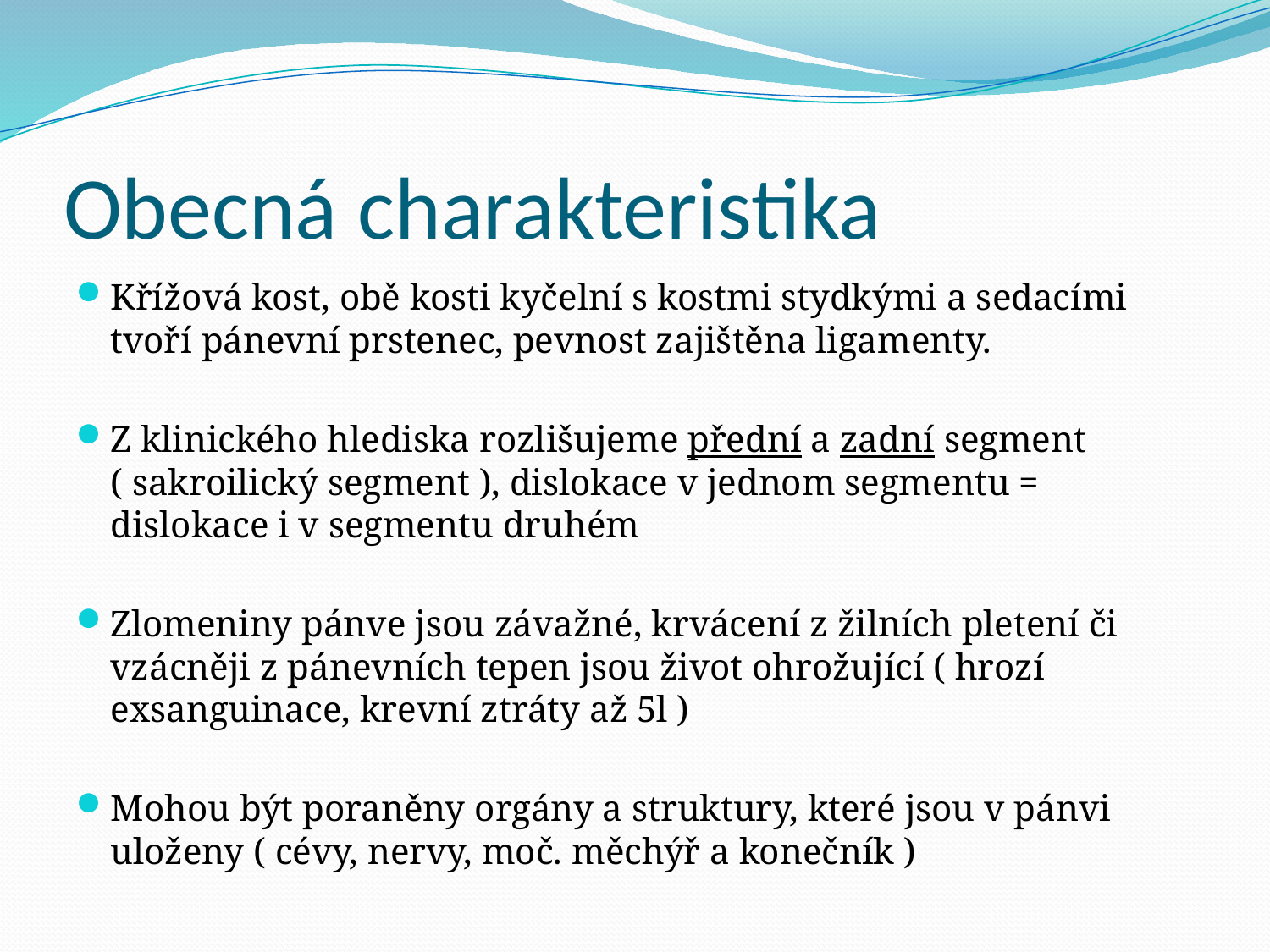

# Obecná charakteristika
Křížová kost, obě kosti kyčelní s kostmi stydkými a sedacími tvoří pánevní prstenec, pevnost zajištěna ligamenty.

Z klinického hlediska rozlišujeme přední a zadní segment            ( sakroilický segment ), dislokace v jednom segmentu = dislokace i v segmentu druhém

Zlomeniny pánve jsou závažné, krvácení z žilních pletení či vzácněji z pánevních tepen jsou život ohrožující ( hrozí exsanguinace, krevní ztráty až 5l )

Mohou být poraněny orgány a struktury, které jsou v pánvi uloženy ( cévy, nervy, moč. měchýř a konečník )